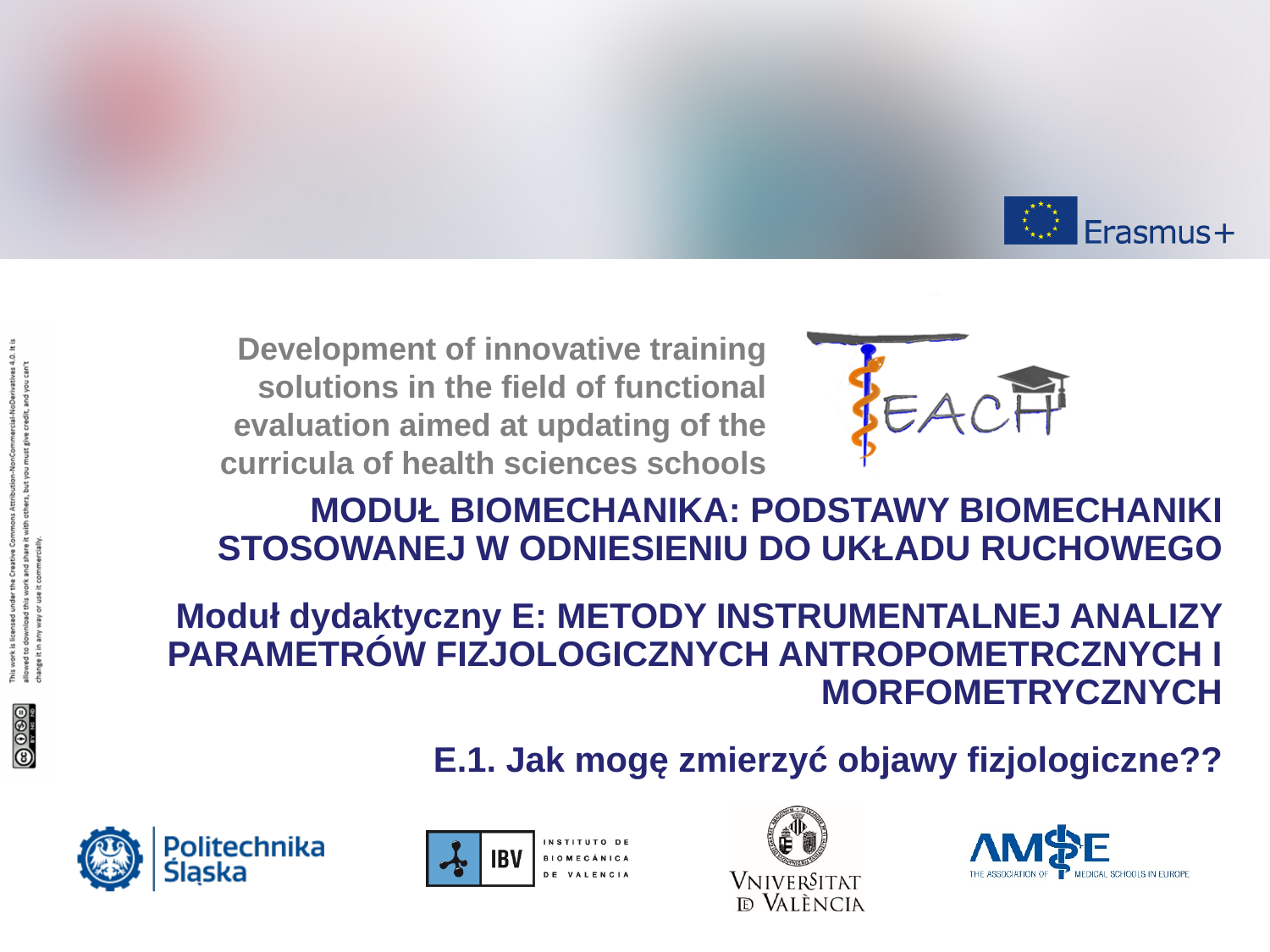

MODUŁ BIOMECHANIKA: PODSTAWY BIOMECHANIKI STOSOWANEJ W ODNIESIENIU DO UKŁADU RUCHOWEGO
Moduł dydaktyczny E: METODY INSTRUMENTALNEJ ANALIZY PARAMETRÓW FIZJOLOGICZNYCH ANTROPOMETRCZNYCH I MORFOMETRYCZNYCH
E.1. Jak mogę zmierzyć objawy fizjologiczne??